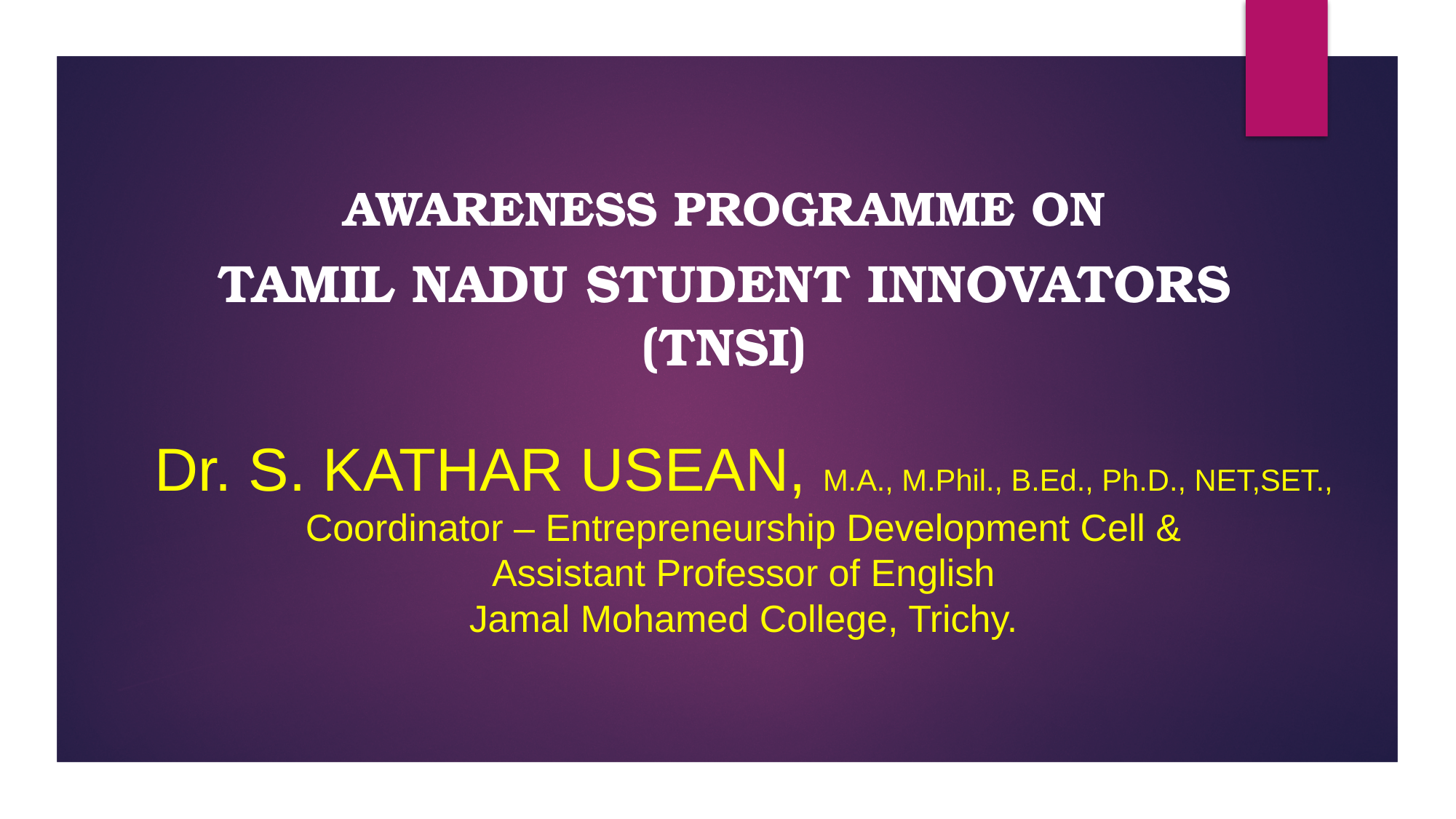

Awareness programme on
Tamil Nadu Student Innovators (TNSI)
# Dr. S. KATHAR USEAN, M.A., M.Phil., B.Ed., Ph.D., NET,SET., Coordinator – Entrepreneurship Development Cell & Assistant Professor of English Jamal Mohamed College, Trichy.